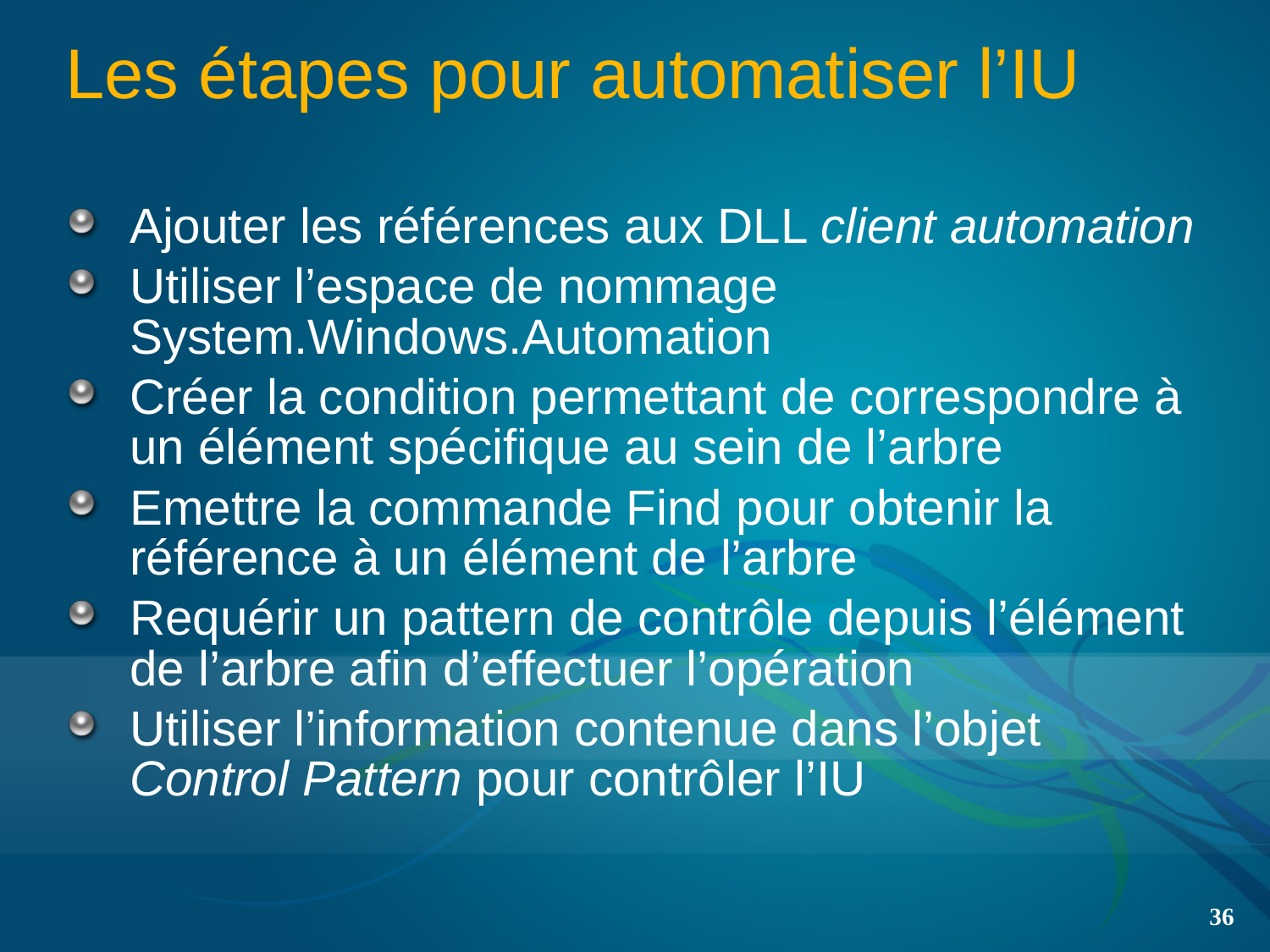

# Les étapes pour automatiser l’IU
Ajouter les références aux DLL client automation
Utiliser l’espace de nommage System.Windows.Automation
Créer la condition permettant de correspondre à un élément spécifique au sein de l’arbre
Emettre la commande Find pour obtenir la référence à un élément de l’arbre
Requérir un pattern de contrôle depuis l’élément de l’arbre afin d’effectuer l’opération
Utiliser l’information contenue dans l’objet Control Pattern pour contrôler l’IU
36